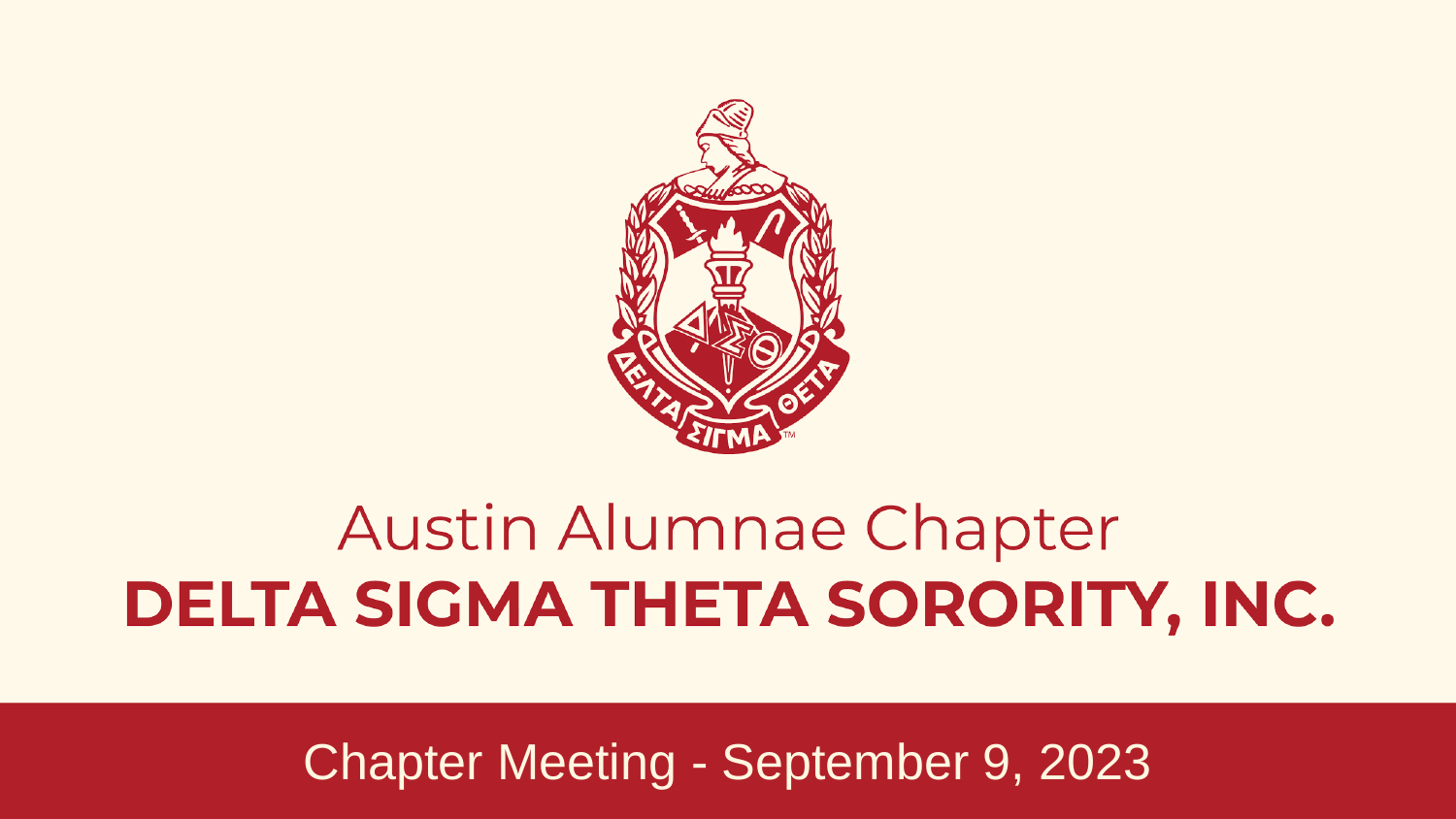

# Chapter Meeting - September 9, 2023